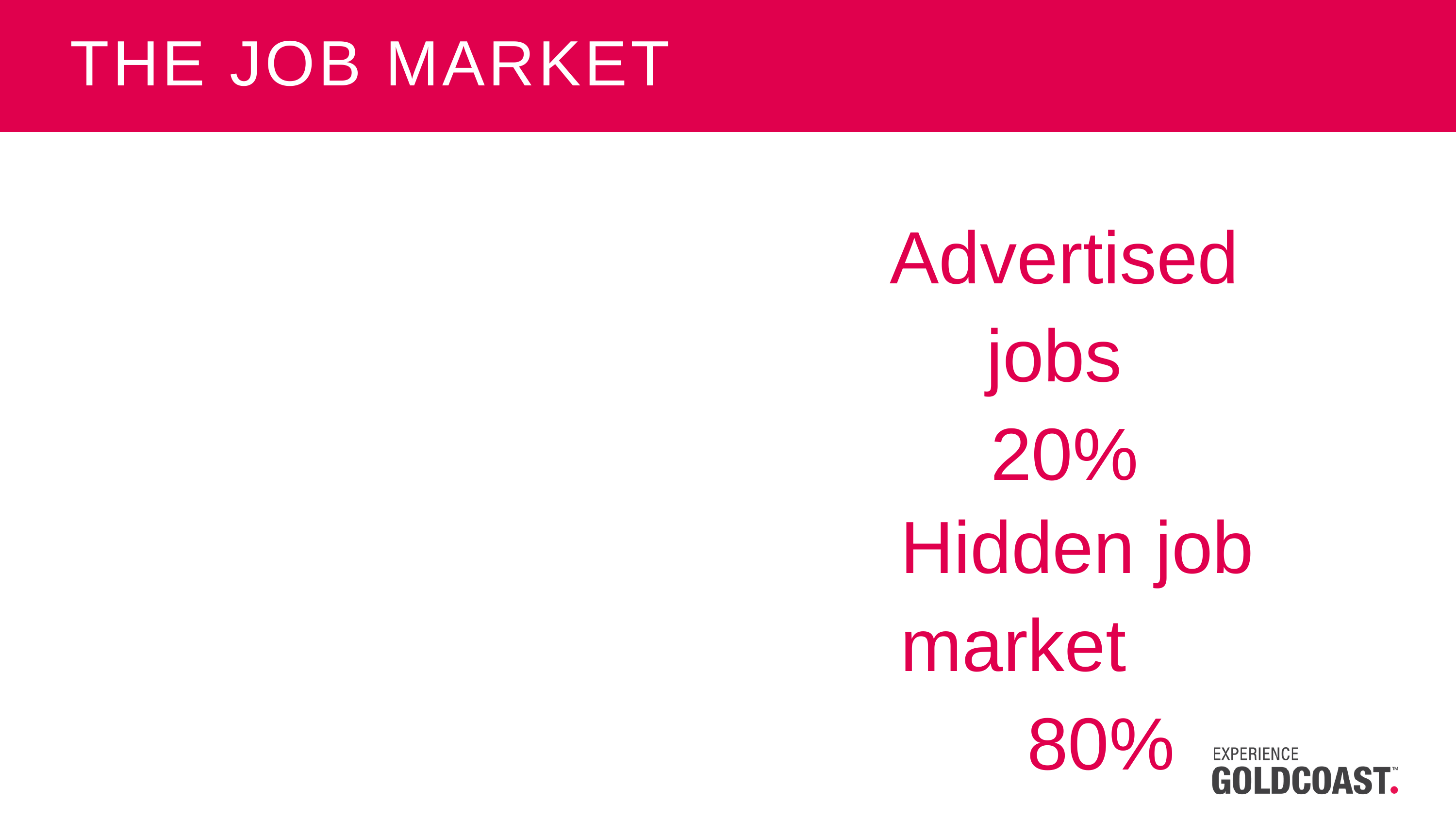

THE JOB MARKET
Advertised jobs
20%

Hidden job market
80%